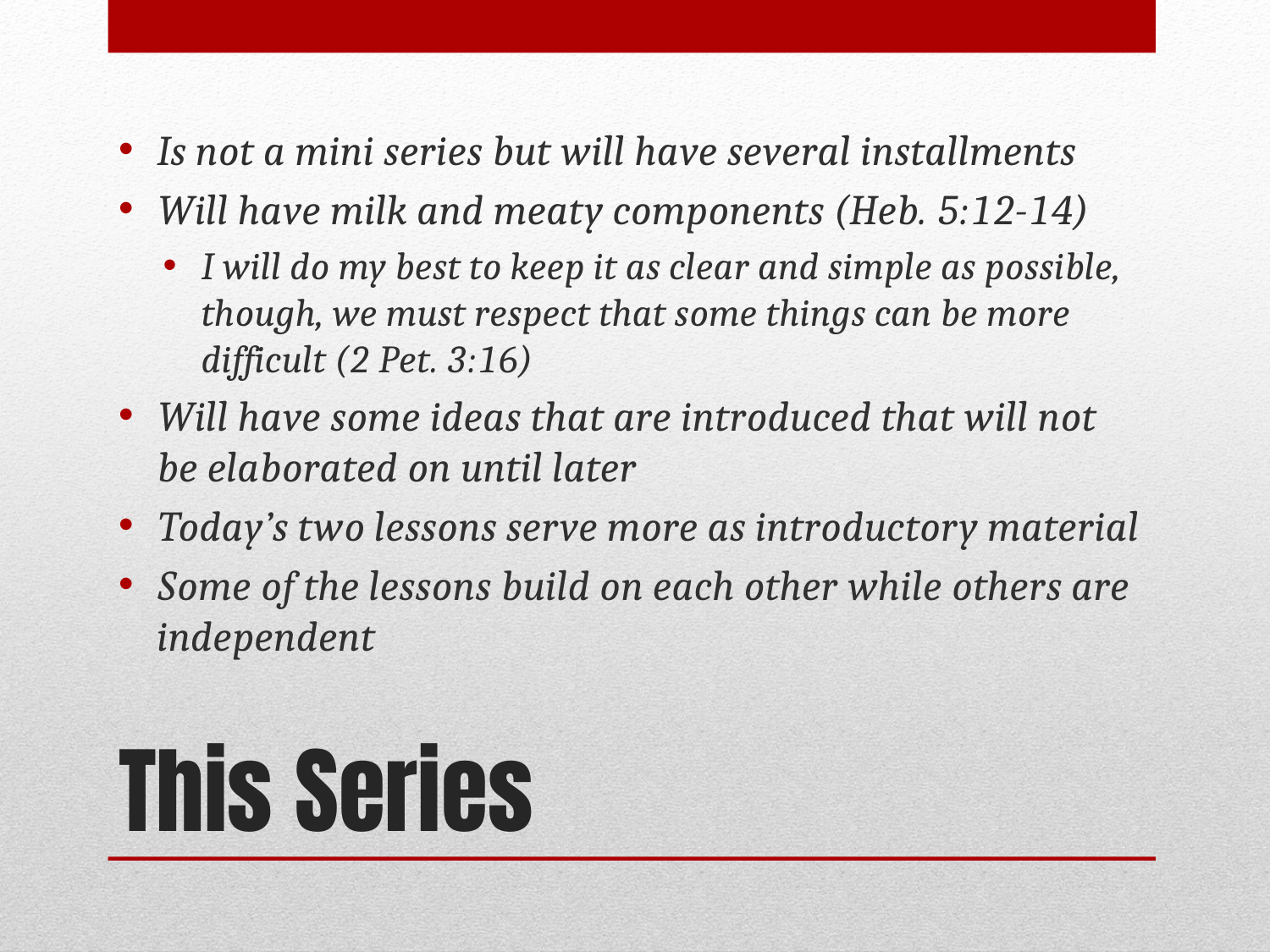

Is not a mini series but will have several installments
Will have milk and meaty components (Heb. 5:12-14)
I will do my best to keep it as clear and simple as possible, though, we must respect that some things can be more difficult (2 Pet. 3:16)
Will have some ideas that are introduced that will not be elaborated on until later
Today’s two lessons serve more as introductory material
Some of the lessons build on each other while others are independent
# This Series